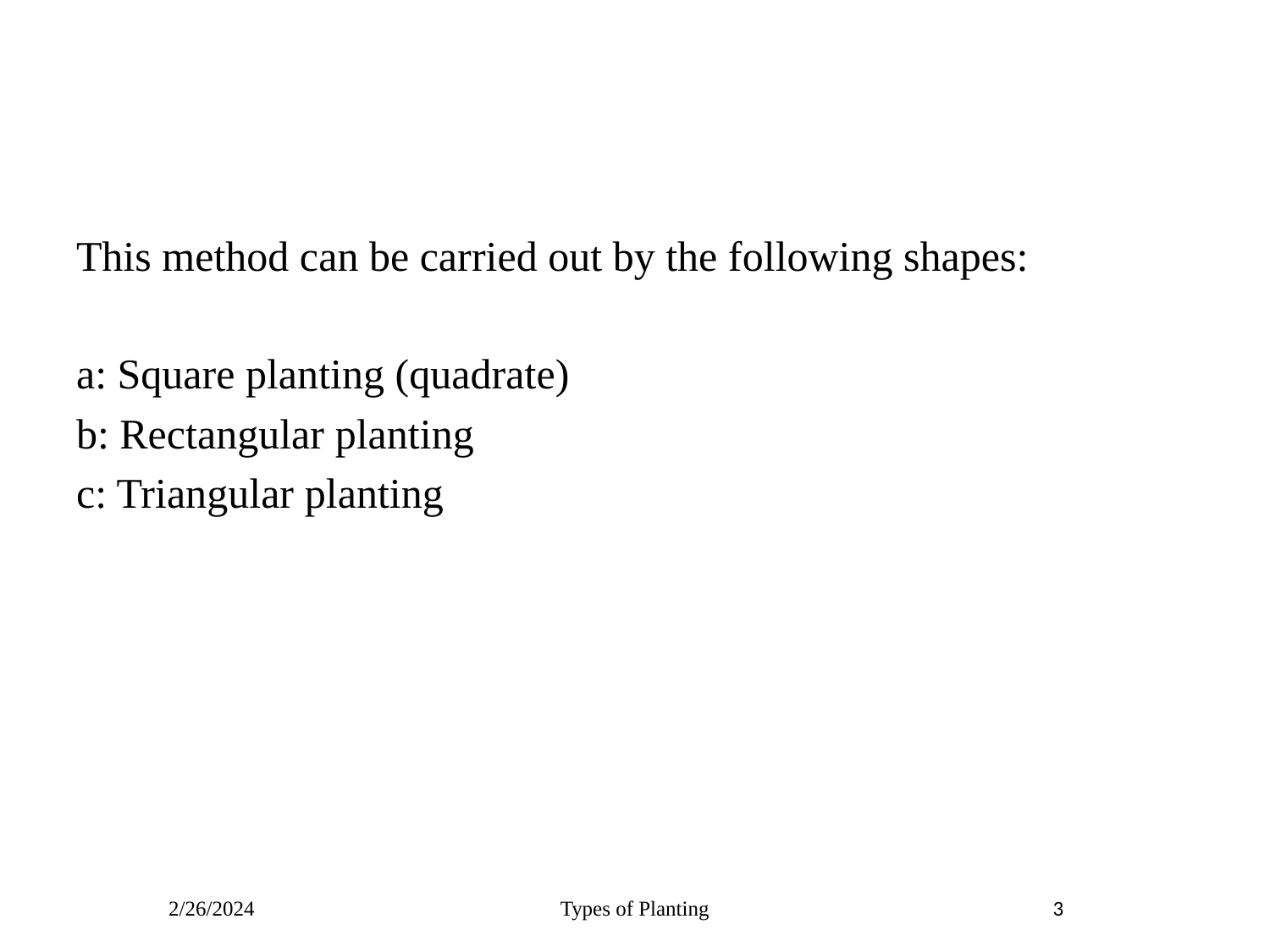

#
This method can be carried out by the following shapes:

a: Square planting (quadrate)
b: Rectangular planting
c: Triangular planting
2/26/2024
Types of Planting
3